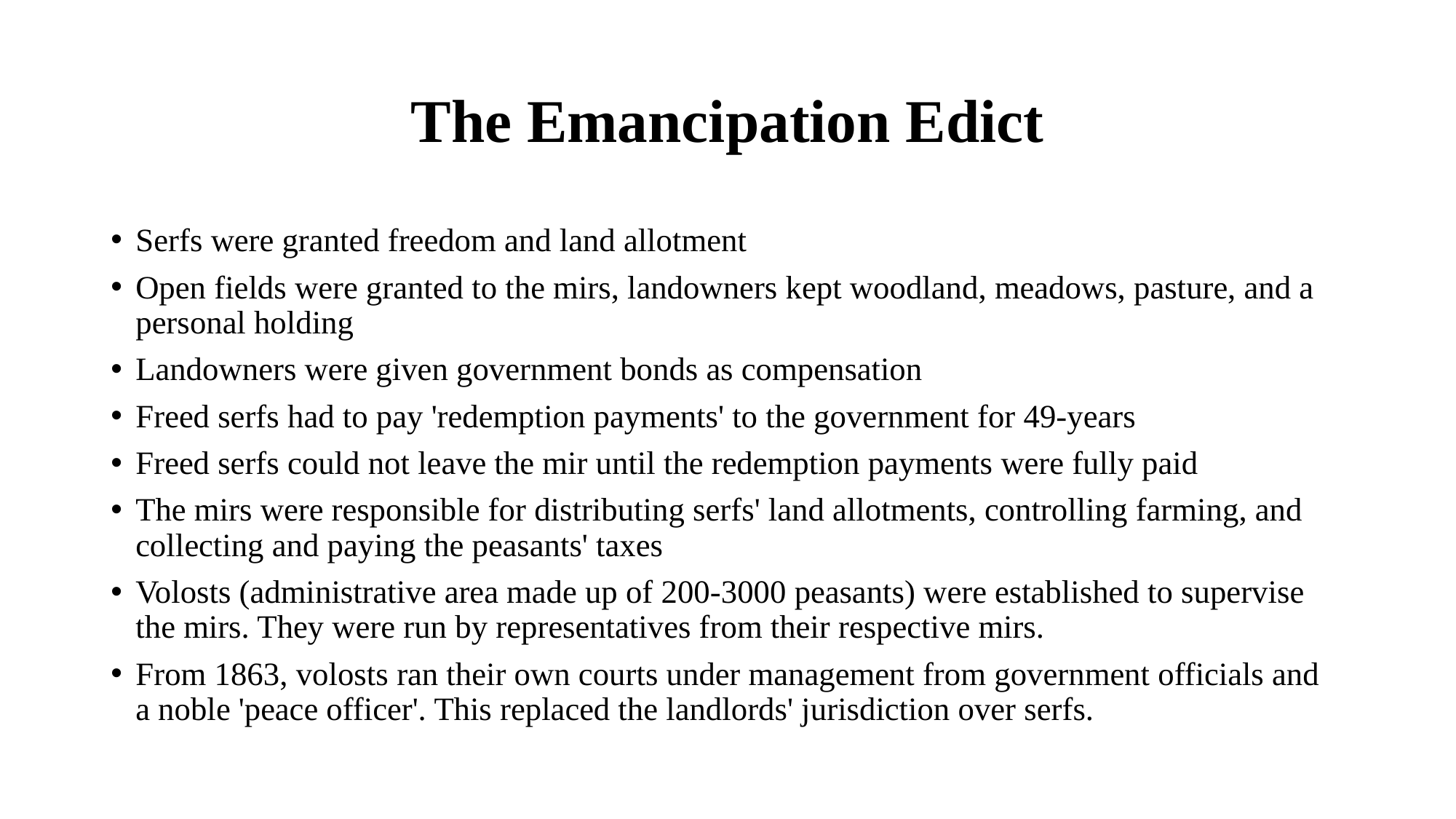

# The Emancipation Edict
Serfs were granted freedom and land allotment
Open fields were granted to the mirs, landowners kept woodland, meadows, pasture, and a personal holding
Landowners were given government bonds as compensation
Freed serfs had to pay 'redemption payments' to the government for 49-years
Freed serfs could not leave the mir until the redemption payments were fully paid
The mirs were responsible for distributing serfs' land allotments, controlling farming, and collecting and paying the peasants' taxes
Volosts (administrative area made up of 200-3000 peasants) were established to supervise the mirs. They were run by representatives from their respective mirs.
From 1863, volosts ran their own courts under management from government officials and a noble 'peace officer'. This replaced the landlords' jurisdiction over serfs.